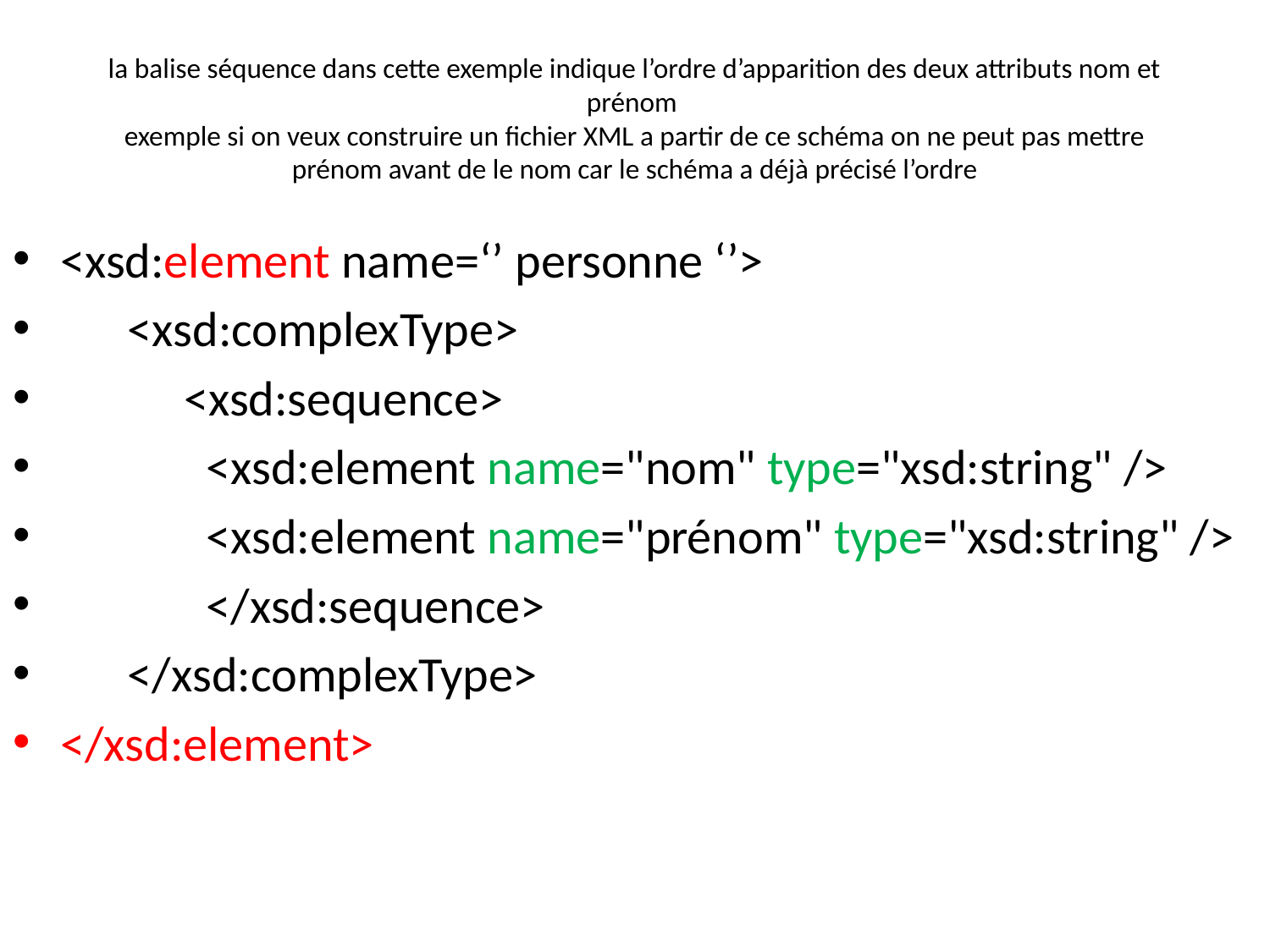

# la balise séquence dans cette exemple indique l’ordre d’apparition des deux attributs nom et prénom exemple si on veux construire un fichier XML a partir de ce schéma on ne peut pas mettre prénom avant de le nom car le schéma a déjà précisé l’ordre
<xsd:element name=‘’ personne ‘’>
      <xsd:complexType>
           <xsd:sequence>
             <xsd:element name="nom" type="xsd:string" />
             <xsd:element name="prénom" type="xsd:string" />
             </xsd:sequence>
      </xsd:complexType>
</xsd:element>